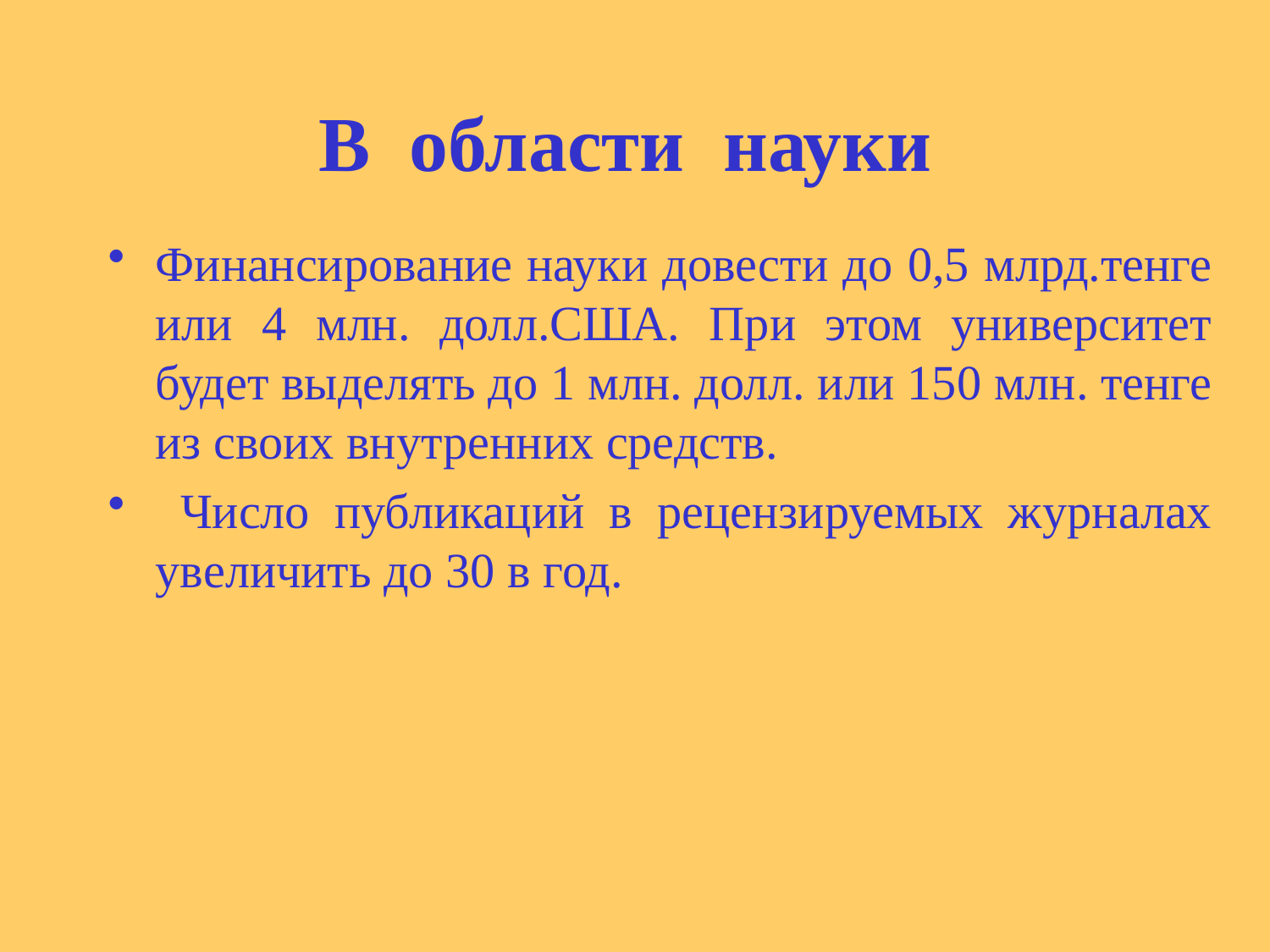

# В  области  науки
Финансирование науки довести до 0,5 млрд.тенге или 4 млн. долл.США. При этом университет будет выделять до 1 млн. долл. или 150 млн. тенге из своих внутренних средств.
 Число публикаций в рецензируемых журналах увеличить до 30 в год.